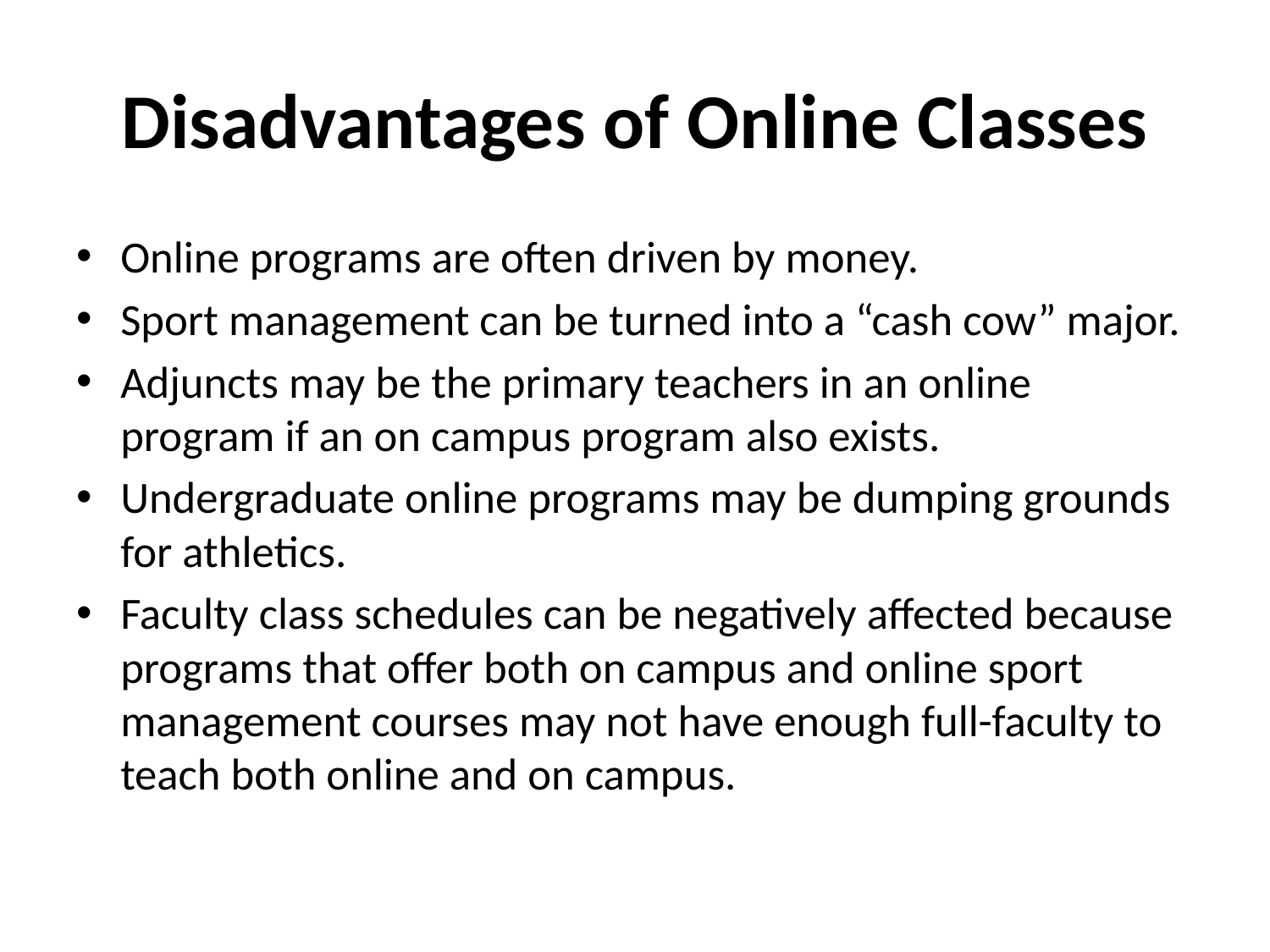

# Disadvantages of Online Classes
Online programs are often driven by money.
Sport management can be turned into a “cash cow” major.
Adjuncts may be the primary teachers in an online program if an on campus program also exists.
Undergraduate online programs may be dumping grounds for athletics.
Faculty class schedules can be negatively affected because programs that offer both on campus and online sport management courses may not have enough full-faculty to teach both online and on campus.